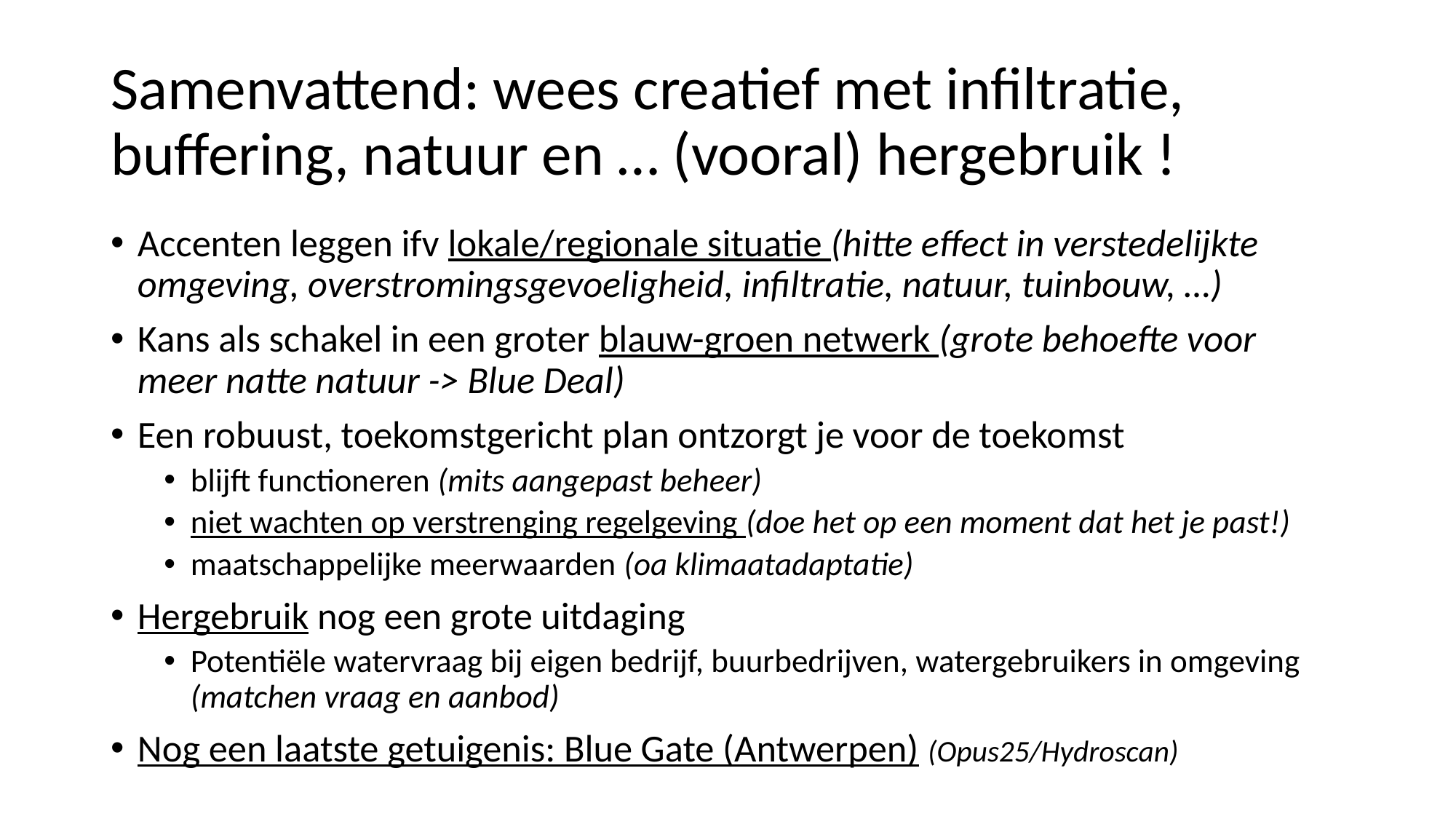

# Samenvattend: wees creatief met infiltratie, buffering, natuur en … (vooral) hergebruik !
Accenten leggen ifv lokale/regionale situatie (hitte effect in verstedelijkte omgeving, overstromingsgevoeligheid, infiltratie, natuur, tuinbouw, …)
Kans als schakel in een groter blauw-groen netwerk (grote behoefte voor meer natte natuur -> Blue Deal)
Een robuust, toekomstgericht plan ontzorgt je voor de toekomst
blijft functioneren (mits aangepast beheer)
niet wachten op verstrenging regelgeving (doe het op een moment dat het je past!)
maatschappelijke meerwaarden (oa klimaatadaptatie)
Hergebruik nog een grote uitdaging
Potentiële watervraag bij eigen bedrijf, buurbedrijven, watergebruikers in omgeving
(matchen vraag en aanbod)
Nog een laatste getuigenis: Blue Gate (Antwerpen) (Opus25/Hydroscan)